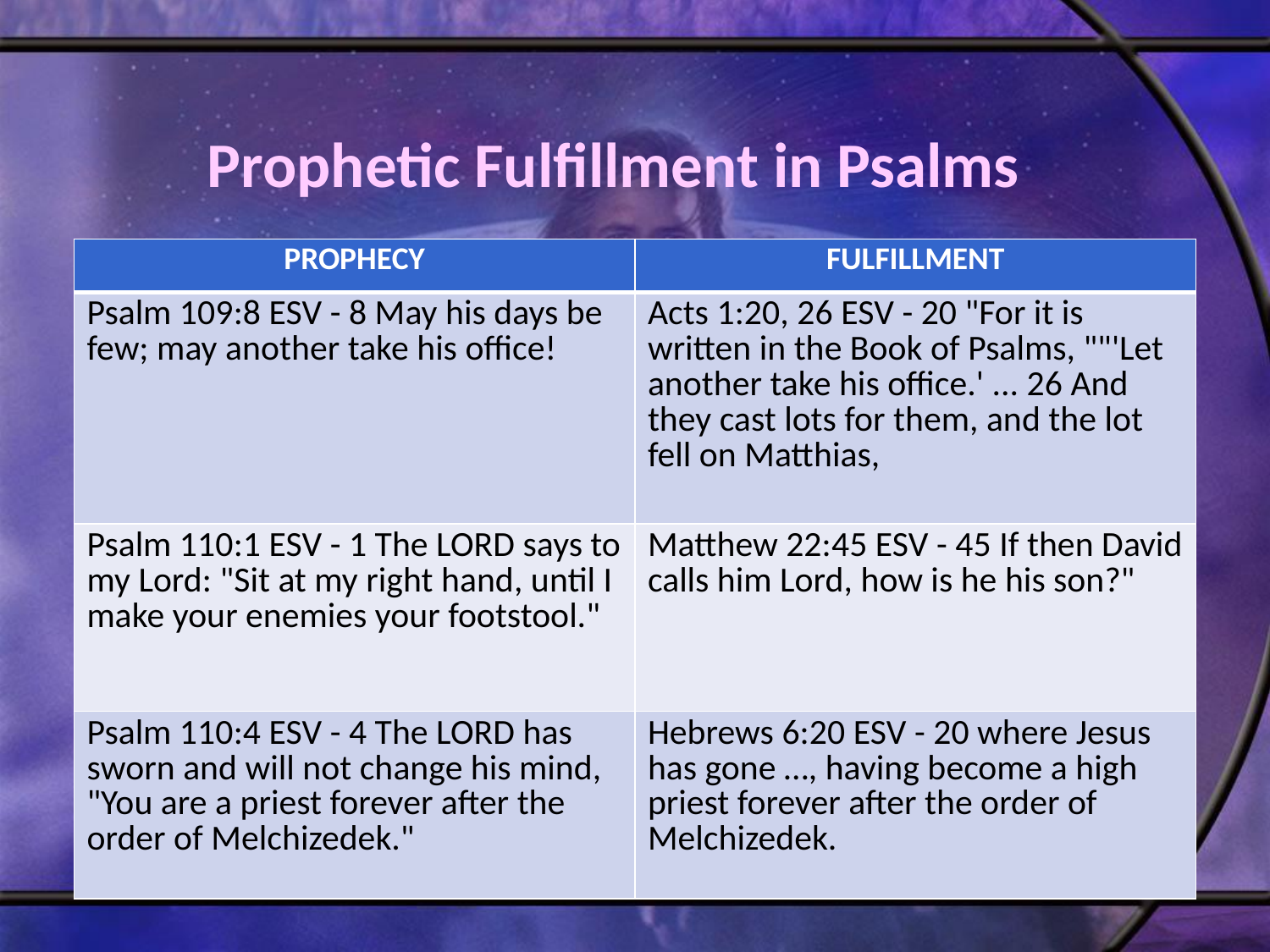

# Prophetic Fulfillment in Psalms
| PROPHECY | FULFILLMENT |
| --- | --- |
| Psalm 109:8 ESV - 8 May his days be few; may another take his office! | Acts 1:20, 26 ESV - 20 "For it is written in the Book of Psalms, ""'Let another take his office.' ... 26 And they cast lots for them, and the lot fell on Matthias, |
| Psalm 110:1 ESV - 1 The LORD says to my Lord: "Sit at my right hand, until I make your enemies your footstool." | Matthew 22:45 ESV - 45 If then David calls him Lord, how is he his son?" |
| Psalm 110:4 ESV - 4 The LORD has sworn and will not change his mind, "You are a priest forever after the order of Melchizedek." | Hebrews 6:20 ESV - 20 where Jesus has gone …, having become a high priest forever after the order of Melchizedek. |